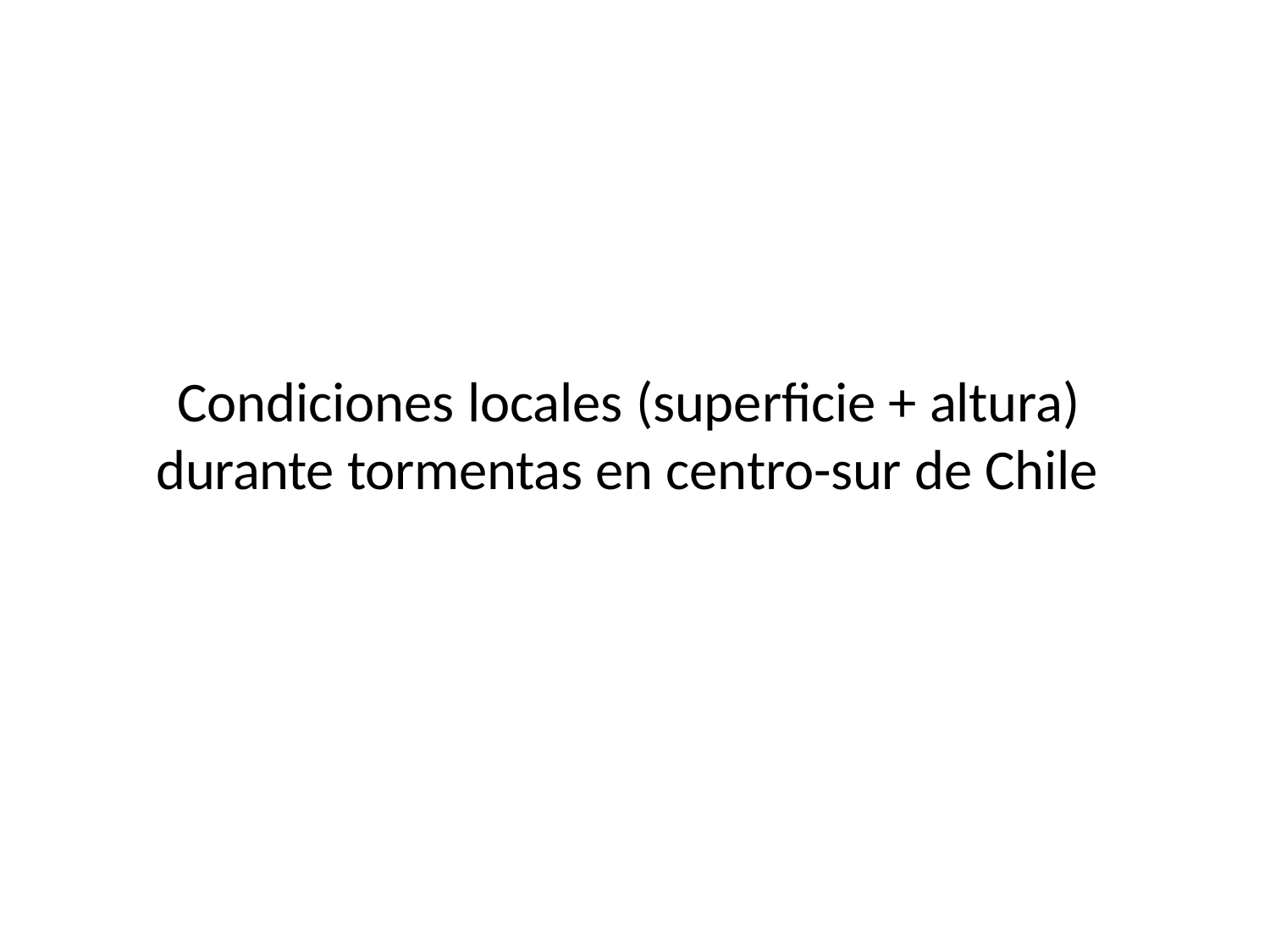

# Condiciones locales (superficie + altura)  durante tormentas en centro-sur de Chile